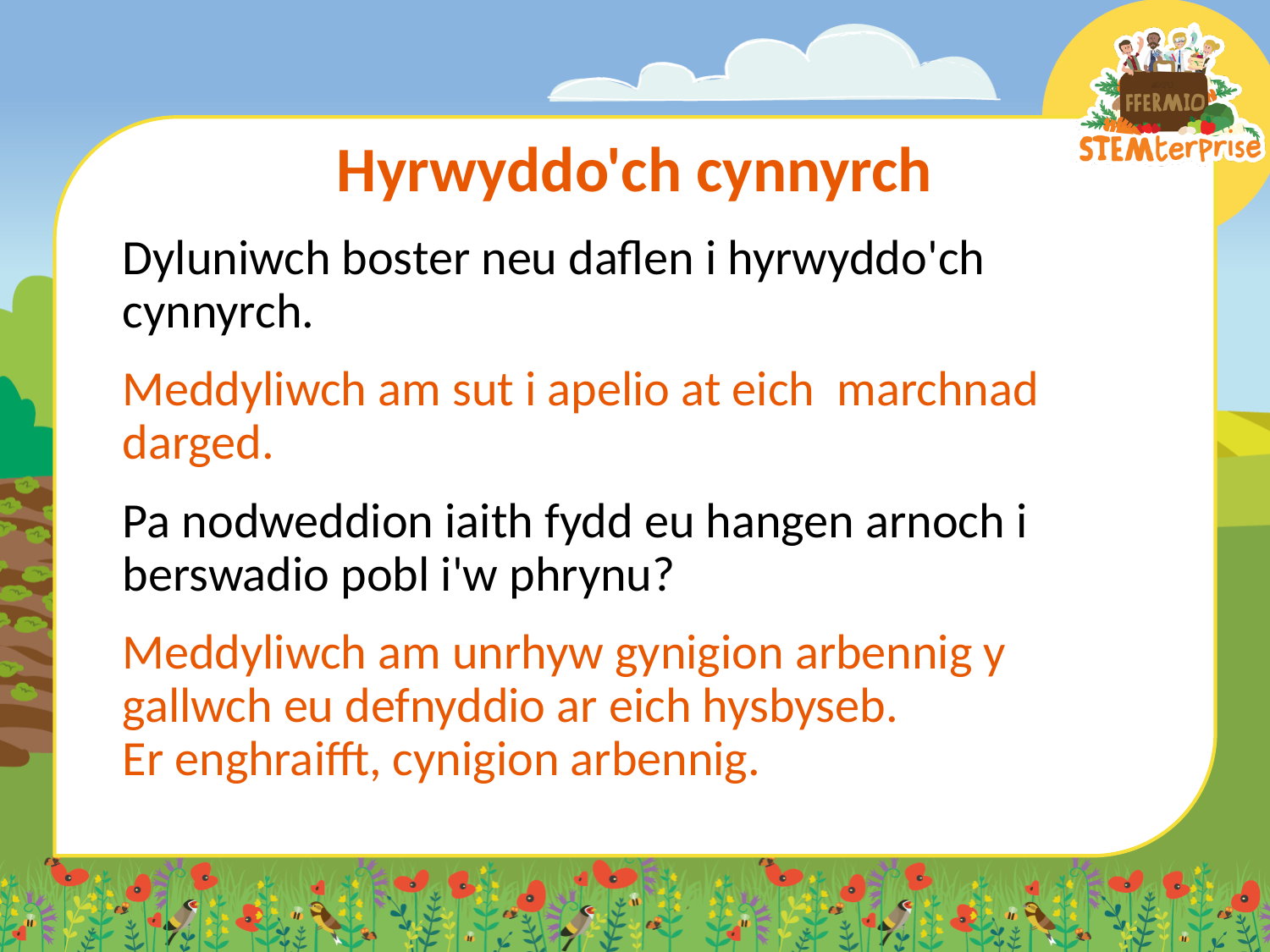

# Hyrwyddo'ch cynnyrch
Dyluniwch boster neu daflen i hyrwyddo'ch cynnyrch.
Meddyliwch am sut i apelio at eich  marchnad darged.
Pa nodweddion iaith fydd eu hangen arnoch i berswadio pobl i'w phrynu?
Meddyliwch am unrhyw gynigion arbennig y gallwch eu defnyddio ar eich hysbyseb.
Er enghraifft, cynigion arbennig.